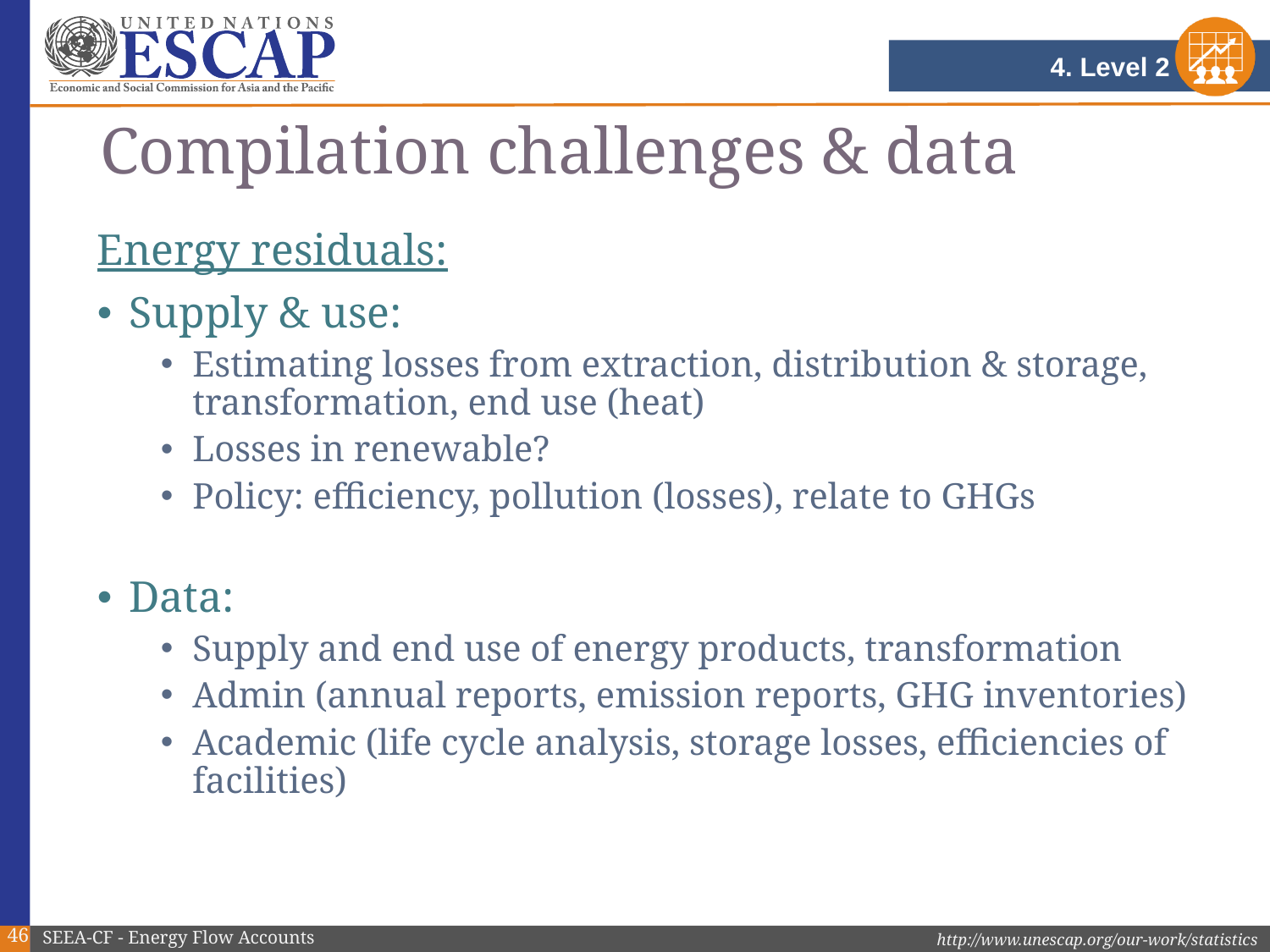

4. Level 2
# Compilation challenges & data
Energy residuals:
Supply & use:
Estimating losses from extraction, distribution & storage, transformation, end use (heat)
Losses in renewable?
Policy: efficiency, pollution (losses), relate to GHGs

Data:
Supply and end use of energy products, transformation
Admin (annual reports, emission reports, GHG inventories)
Academic (life cycle analysis, storage losses, efficiencies of facilities)
46
SEEA-CF - Energy Flow Accounts